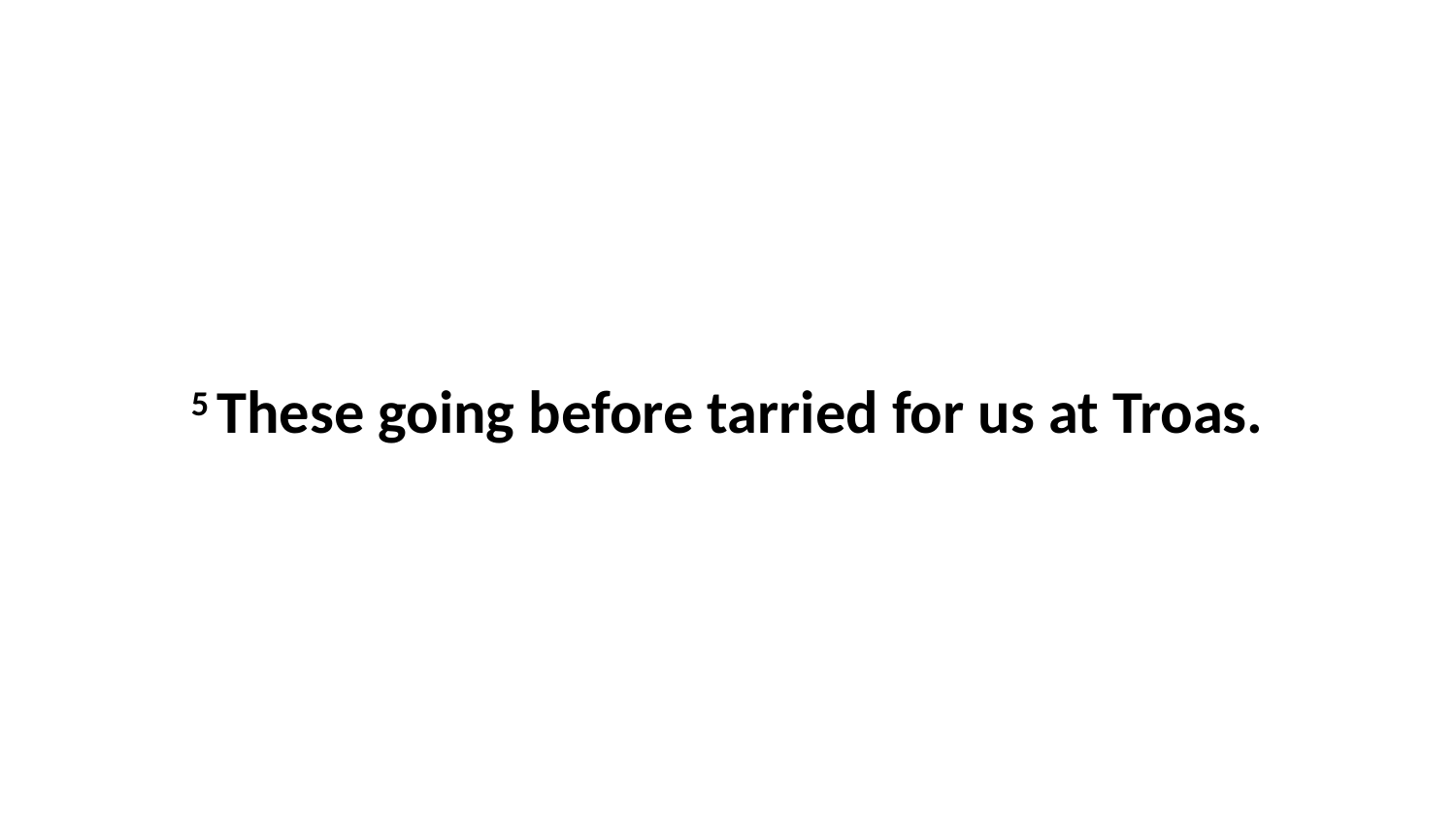

5 These going before tarried for us at Troas.